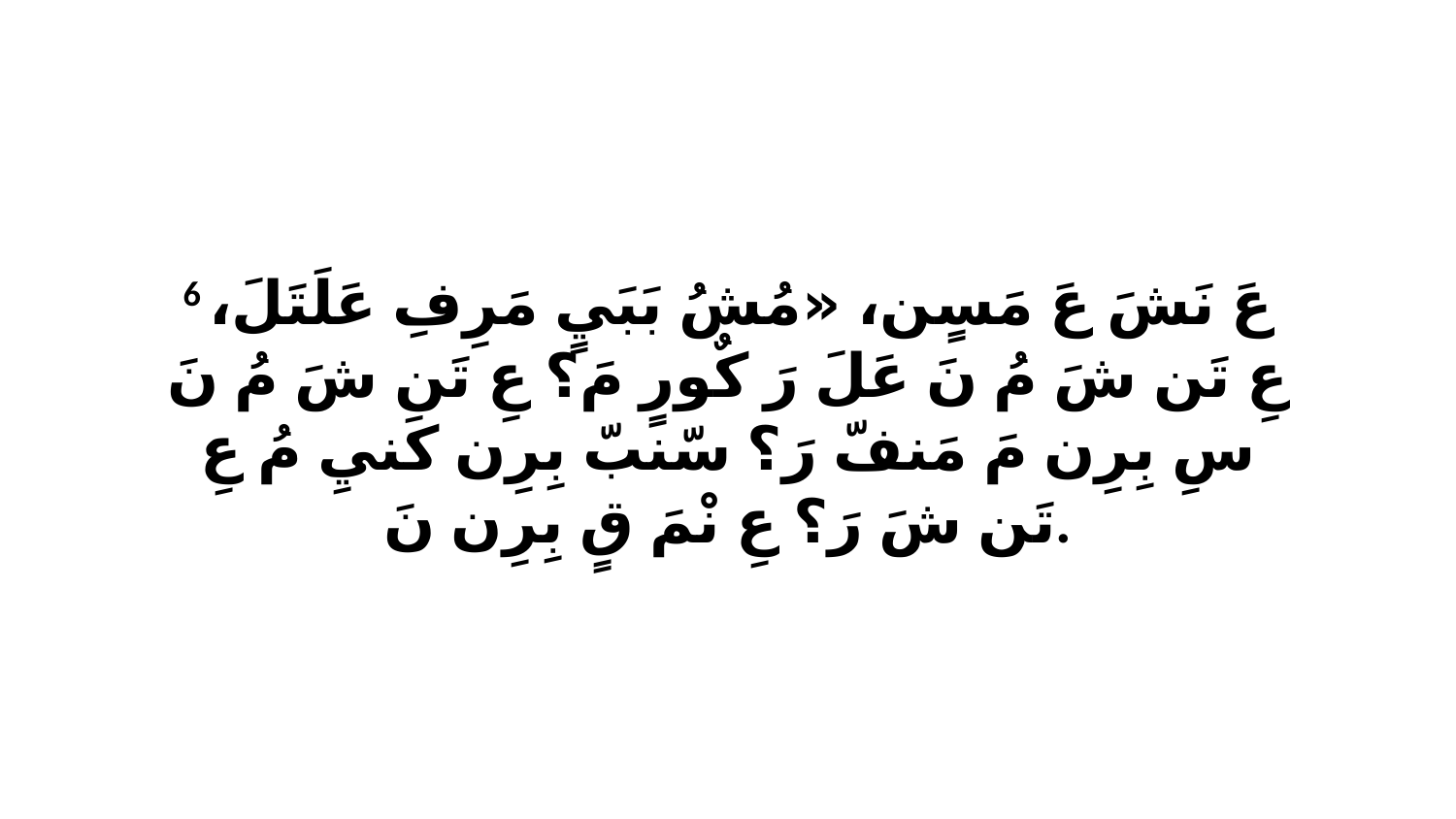

6 عَ نَشَ عَ مَسٍن، «مُشُ بَبَيٍ مَرِفِ عَلَتَلَ، عِ تَن شَ مُ نَ عَلَ رَ كٌورٍ مَ؟ عِ تَن شَ مُ نَ سِ بِرِن مَ مَنفّ رَ؟ سّنبّ بِرِن كَنيِ مُ عِ تَن شَ رَ؟ عِ نْمَ قٍ بِرِن نَ.